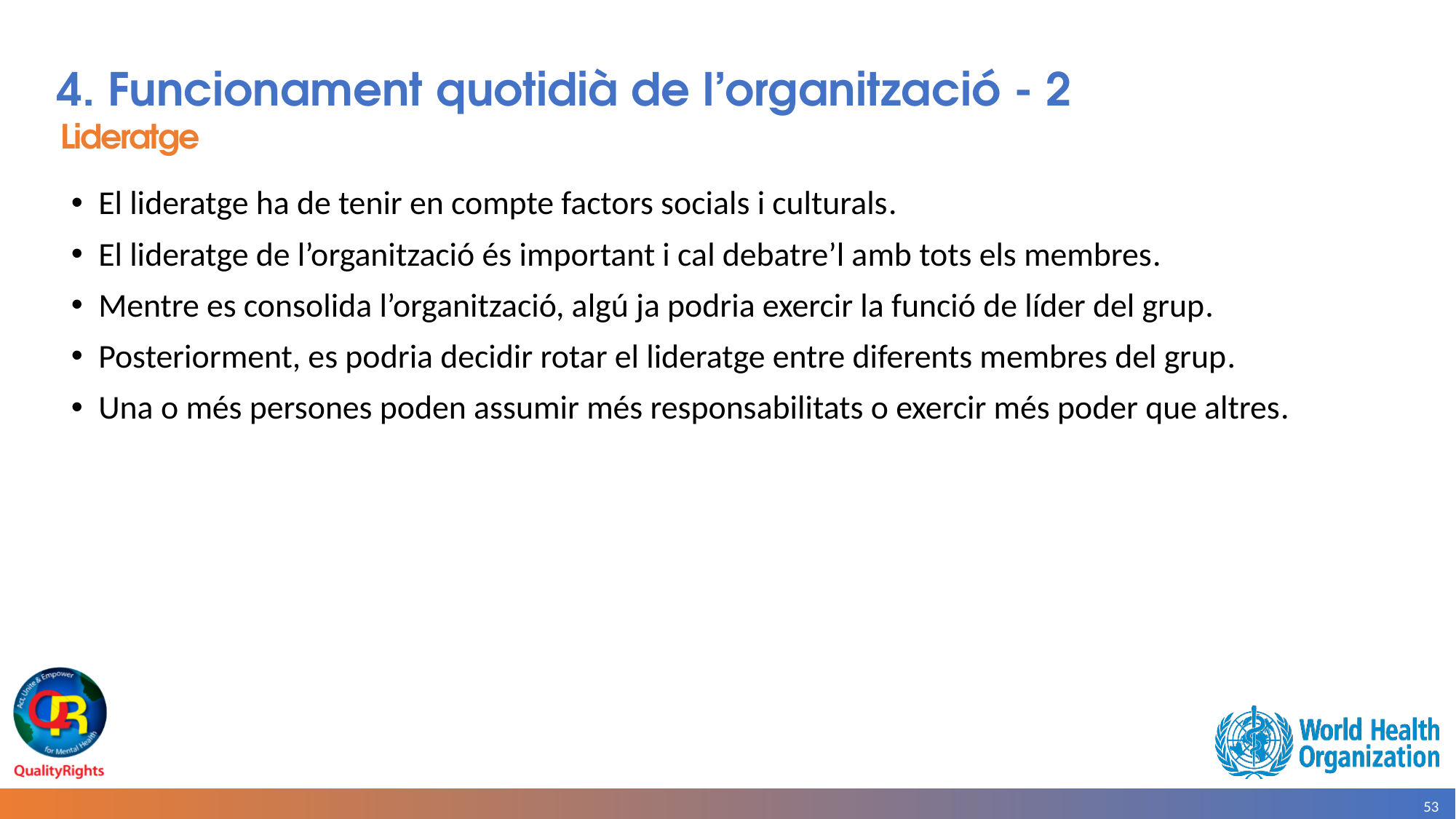

# 4. Funcionament quotidià de l’organització - 2
Lideratge
El lideratge ha de tenir en compte factors socials i culturals.
El lideratge de l’organització és important i cal debatre’l amb tots els membres.
Mentre es consolida l’organització, algú ja podria exercir la funció de líder del grup.
Posteriorment, es podria decidir rotar el lideratge entre diferents membres del grup.
Una o més persones poden assumir més responsabilitats o exercir més poder que altres.